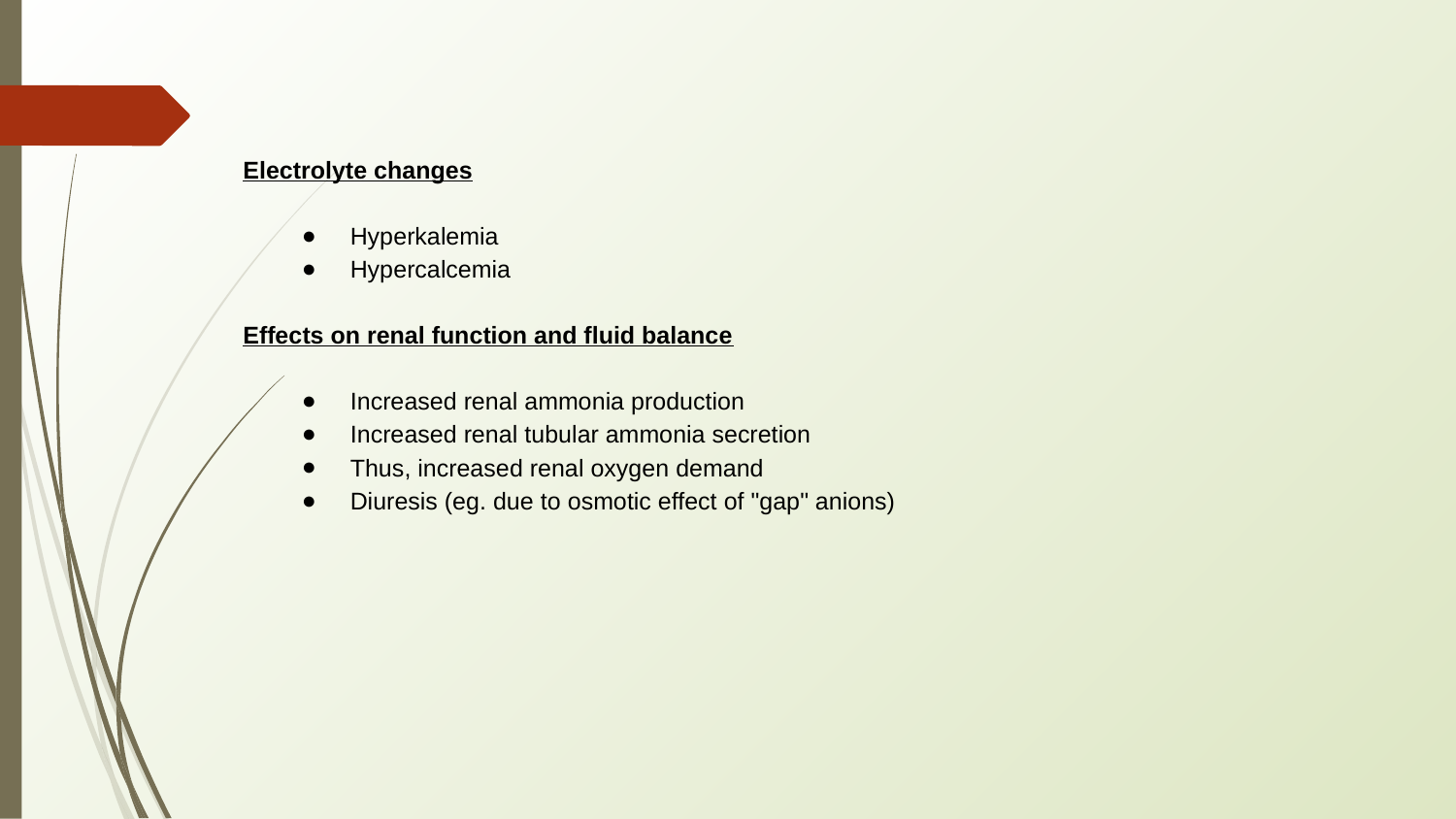

Electrolyte changes
Hyperkalemia
Hypercalcemia
Effects on renal function and fluid balance
Increased renal ammonia production
Increased renal tubular ammonia secretion
Thus, increased renal oxygen demand
Diuresis (eg. due to osmotic effect of "gap" anions)